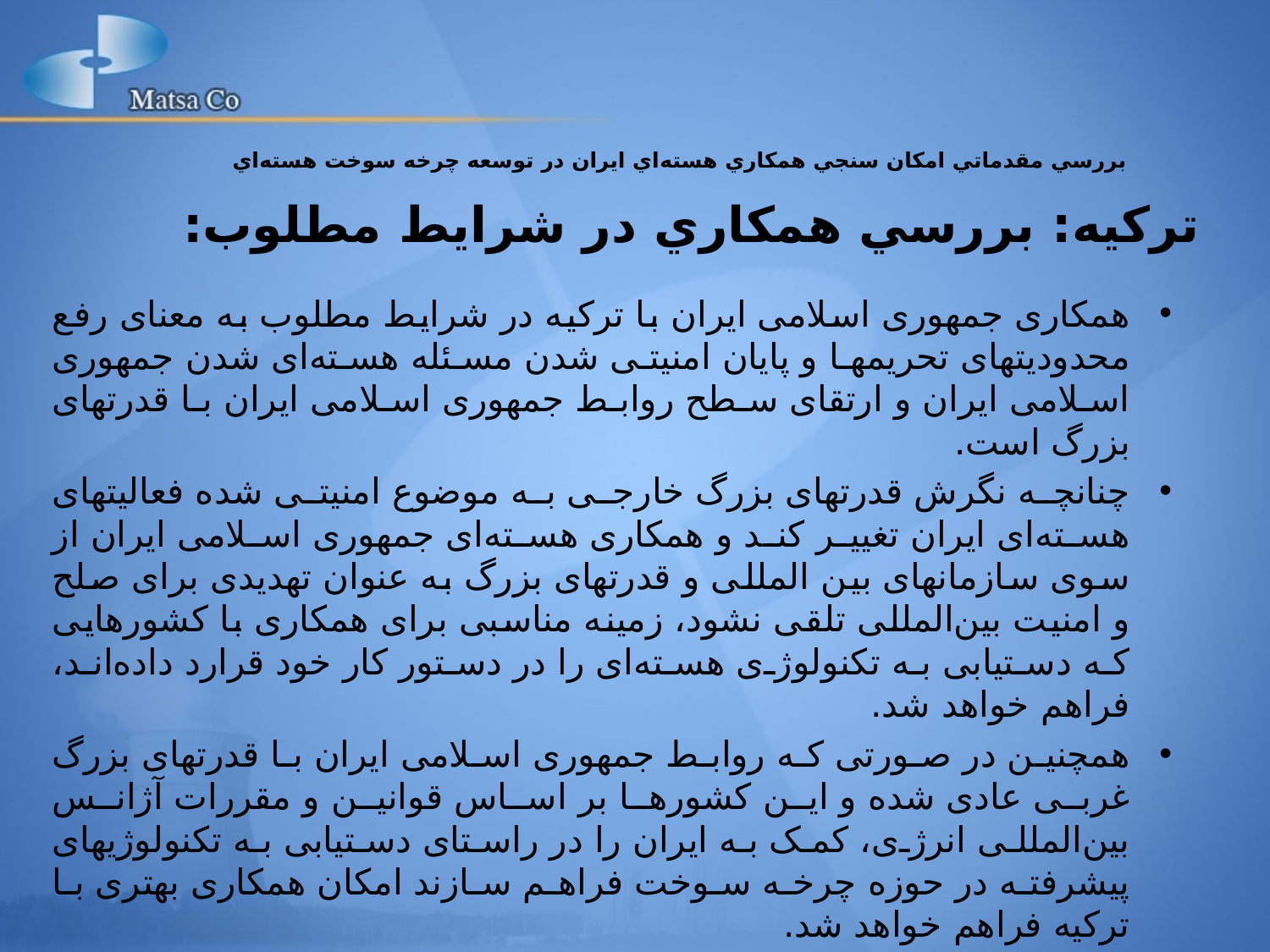

بررسي مقدماتي امکان سنجي همکاري هسته‌اي ايران در توسعه چرخه سوخت هسته‌اي
# ترکيه: بررسي همکاري در شرايط مطلوب:
همکاری جمهوری اسلامی ایران با ترکیه در شرایط مطلوب به معنای رفع محدودیتهای تحریمها و پایان امنیتی شدن مسئله هسته‌ای شدن جمهوری اسلامی ایران و ارتقای سطح روابط جمهوری اسلامی ایران با قدرتهای بزرگ است.
چنانچه نگرش قدرتهای بزرگ خارجی به موضوع امنیتی شده فعالیتهای هسته‌ای ایران تغییر کند و همکاری هسته‌ای جمهوری اسلامی ایران از سوی سازمانهای بین المللی و قدرتهای بزرگ به عنوان تهدیدی برای صلح و امنیت بین‌المللی تلقی نشود، زمینه مناسبی برای همکاری با کشورهایی که دستیابی به تکنولوژی هسته‌ای را در دستور کار خود قرارد داده‌اند، فراهم خواهد شد.
همچنین در صورتی که روابط جمهوری اسلامی ایران با قدرتهای بزرگ غربی عادی شده و این کشورها بر اساس قوانین و مقررات آژانس بین‌المللی انرژی، کمک به ایران را در راستای دستیابی به تکنولوژیهای پیشرفته در حوزه چرخه سوخت فراهم سازند امکان همکاری بهتری با ترکیه فراهم خواهد شد.